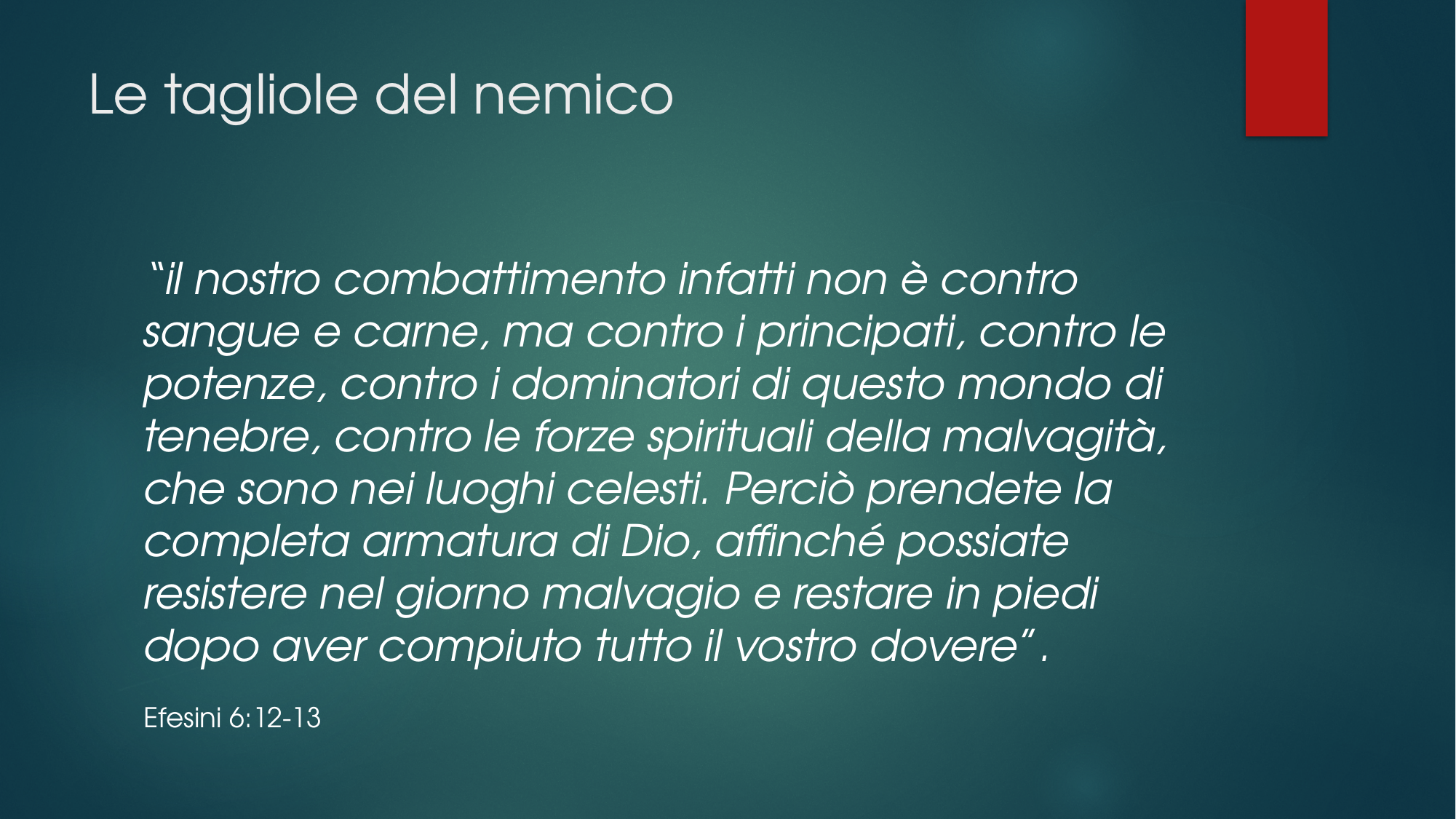

# Le tagliole del nemico
“il nostro combattimento infatti non è contro sangue e carne, ma contro i principati, contro le potenze, contro i dominatori di questo mondo di tenebre, contro le forze spirituali della malvagità, che sono nei luoghi celesti. Perciò prendete la completa armatura di Dio, affinché possiate resistere nel giorno malvagio e restare in piedi dopo aver compiuto tutto il vostro dovere”.
	Efesini 6:12-13